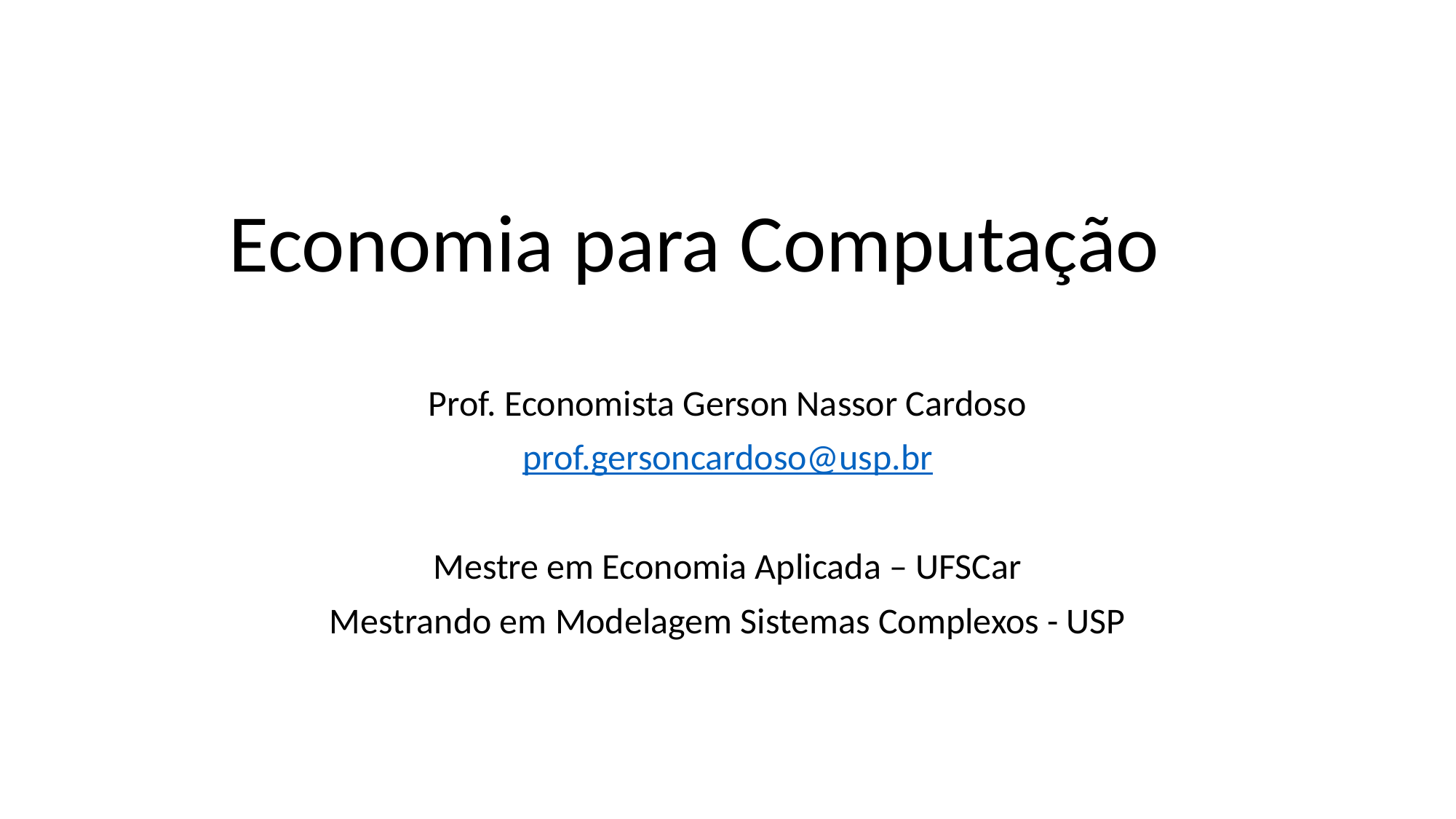

# Economia para Computação
Prof. Economista Gerson Nassor Cardoso
prof.gersoncardoso@usp.br

Mestre em Economia Aplicada – UFSCar
Mestrando em Modelagem Sistemas Complexos - USP